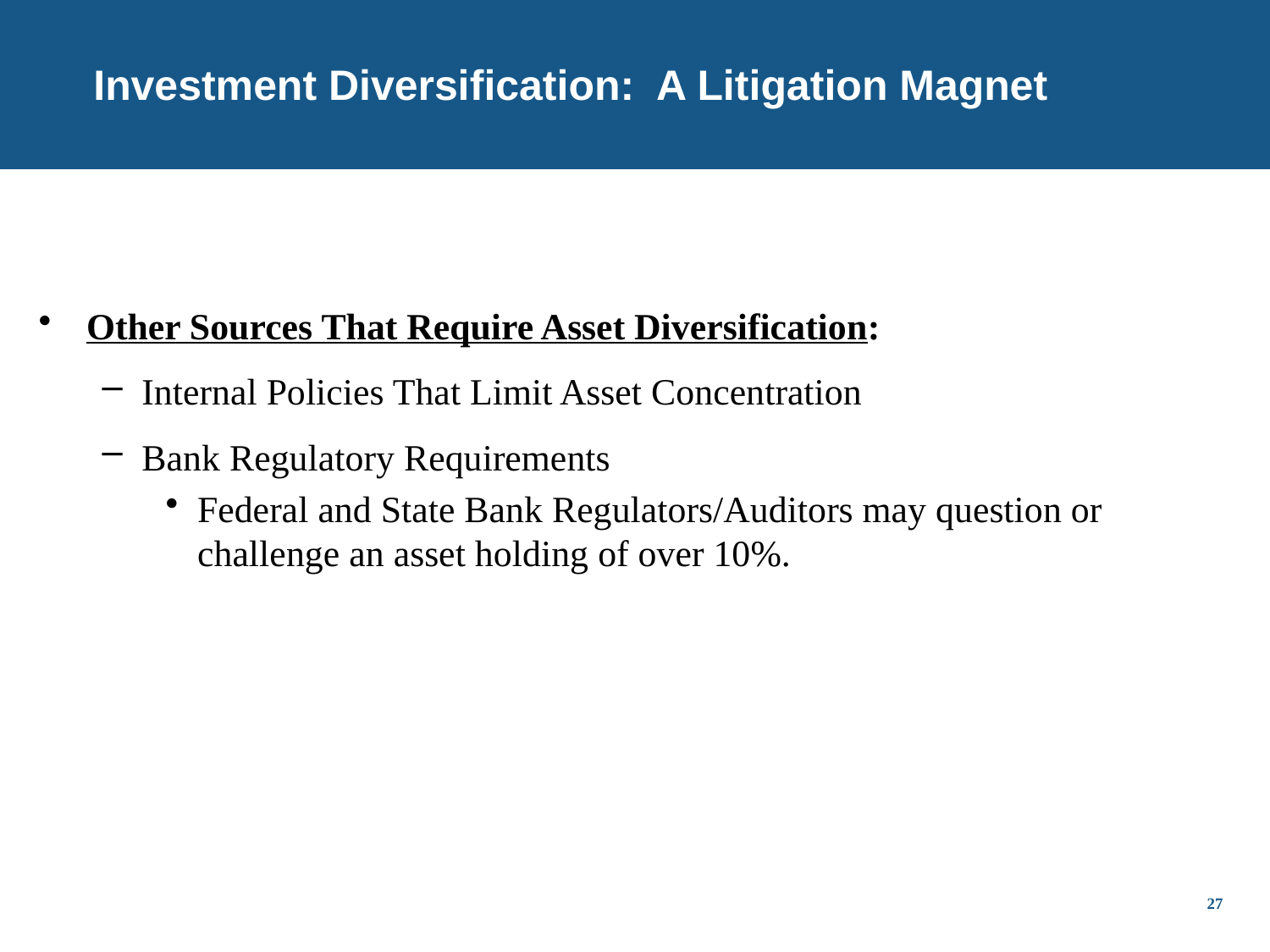

# Investment Diversification:  A Litigation Magnet
Other Sources That Require Asset Diversification:
Internal Policies That Limit Asset Concentration
Bank Regulatory Requirements
Federal and State Bank Regulators/Auditors may question or challenge an asset holding of over 10%.